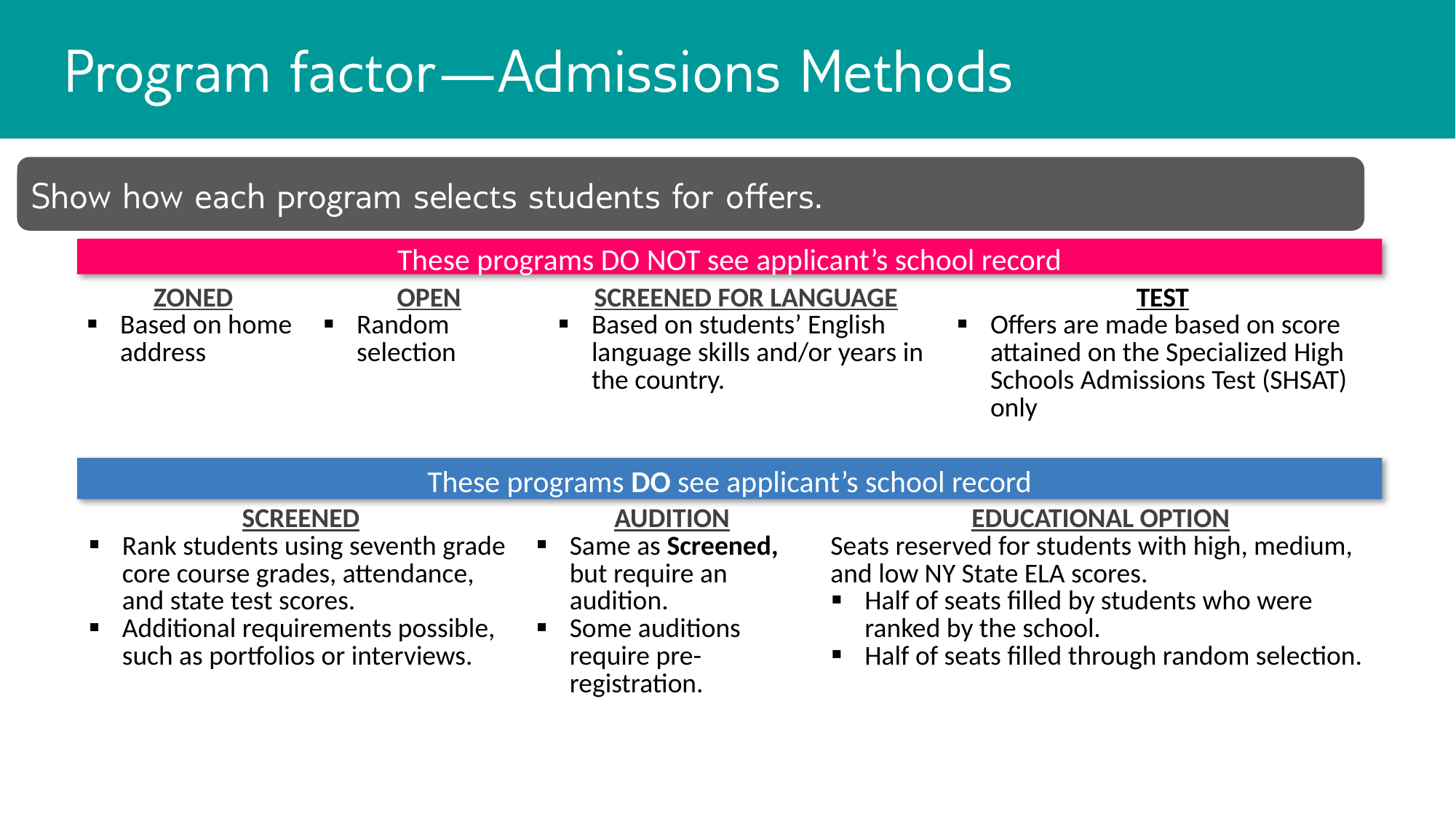

Program factor—Admissions Methods
Show how each program selects students for offers.
These programs DO NOT see applicant’s school record
| ZONED Based on home address | OPEN Random selection | SCREENED FOR LANGUAGE Based on students’ English language skills and/or years in the country. | TEST Offers are made based on score attained on the Specialized High Schools Admissions Test (SHSAT) only |
| --- | --- | --- | --- |
These programs DO see applicant’s school record
| SCREENED Rank students using seventh grade core course grades, attendance, and state test scores. Additional requirements possible, such as portfolios or interviews. | AUDITION Same as Screened, but require an audition. Some auditions require pre-registration. | EDUCATIONAL OPTION Seats reserved for students with high, medium, and low NY State ELA scores. Half of seats filled by students who were ranked by the school. Half of seats filled through random selection. |
| --- | --- | --- |